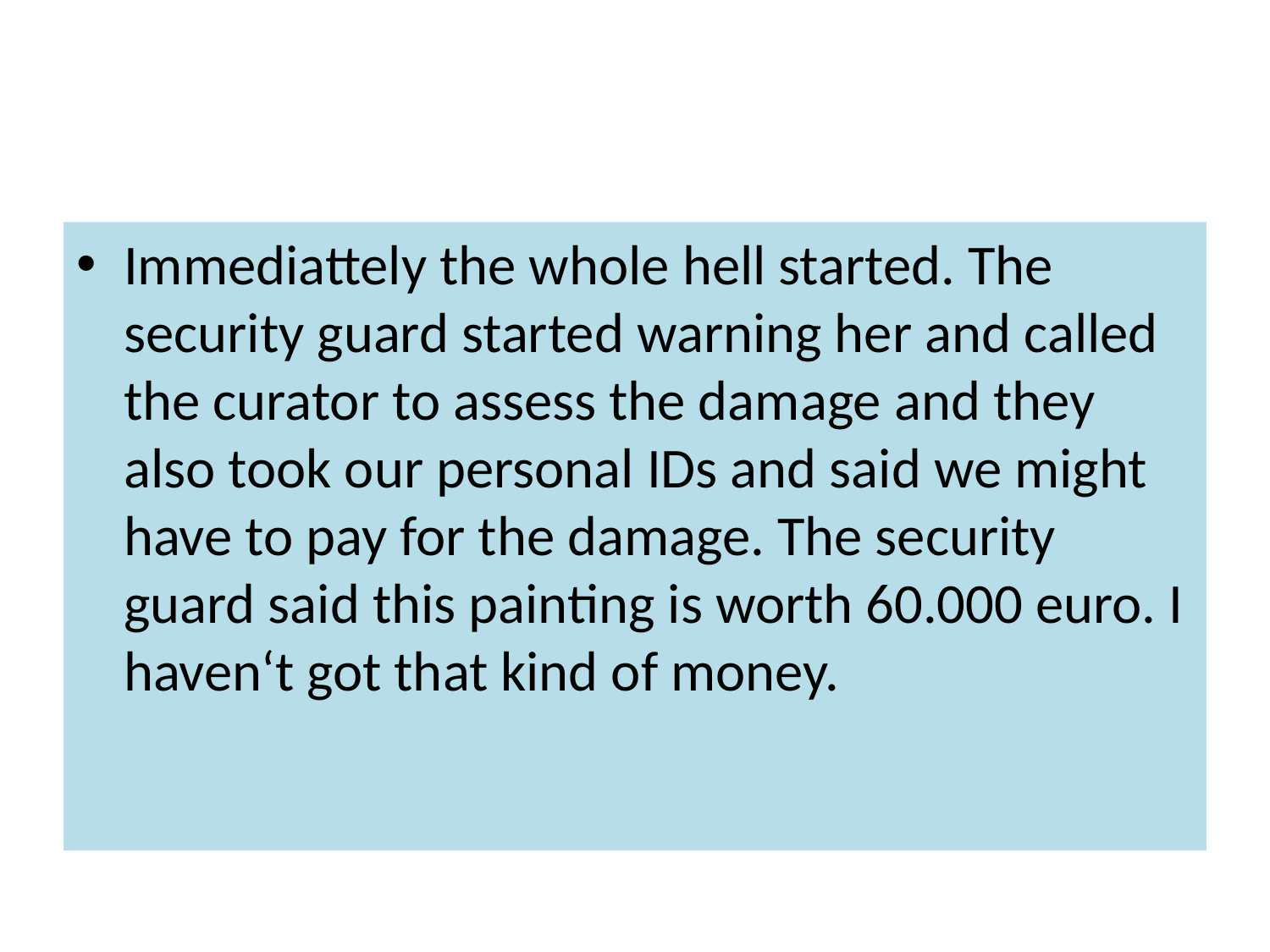

#
Immediattely the whole hell started. The security guard started warning her and called the curator to assess the damage and they also took our personal IDs and said we might have to pay for the damage. The security guard said this painting is worth 60.000 euro. I haven‘t got that kind of money.